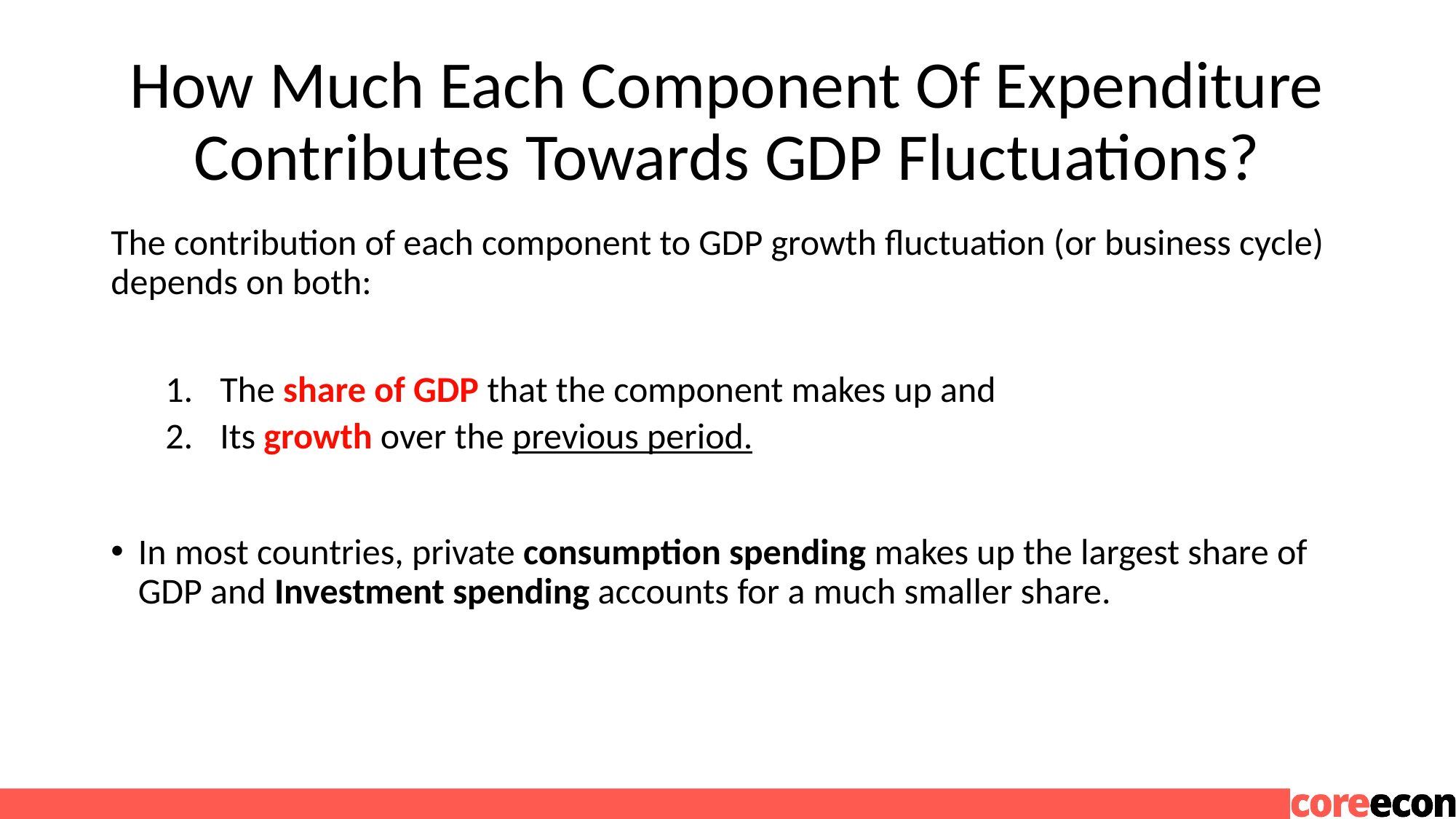

# How Much Each Component Of Expenditure Contributes Towards GDP Fluctuations?
The contribution of each component to GDP growth fluctuation (or business cycle) depends on both:

The share of GDP that the component makes up and
Its growth over the previous period.

In most countries, private consumption spending makes up the largest share of GDP and Investment spending accounts for a much smaller share.